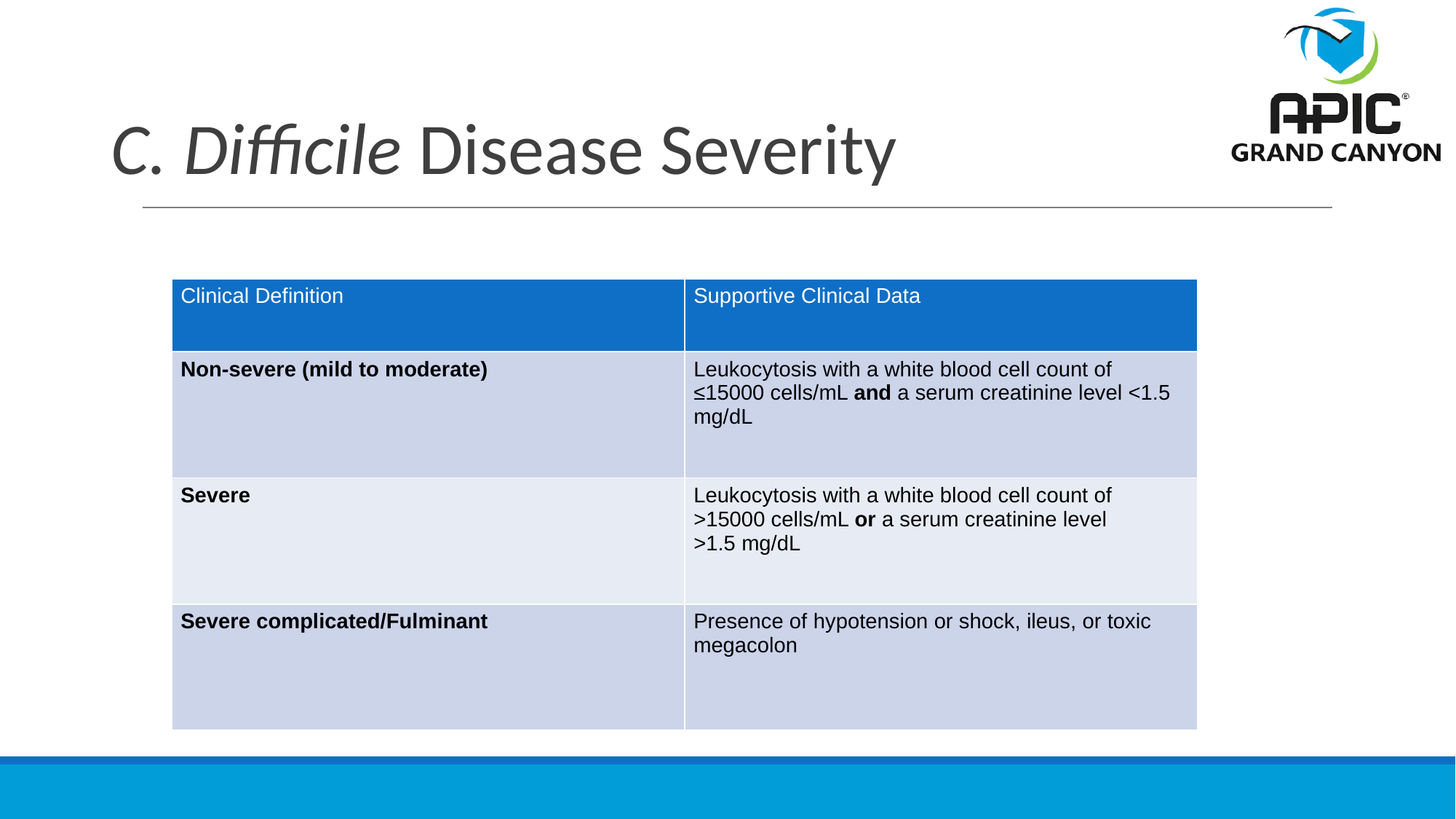

# C. Difficile Disease Severity
| Clinical Definition | Supportive Clinical Data |
| --- | --- |
| Non-severe (mild to moderate) | Leukocytosis with a white blood cell count of ≤15000 cells/mL and a serum creatinine level <1.5 mg/dL |
| Severe | Leukocytosis with a white blood cell count of >15000 cells/mL or a serum creatinine level >1.5 mg/dL |
| Severe complicated/Fulminant | Presence of hypotension or shock, ileus, or toxic megacolon |